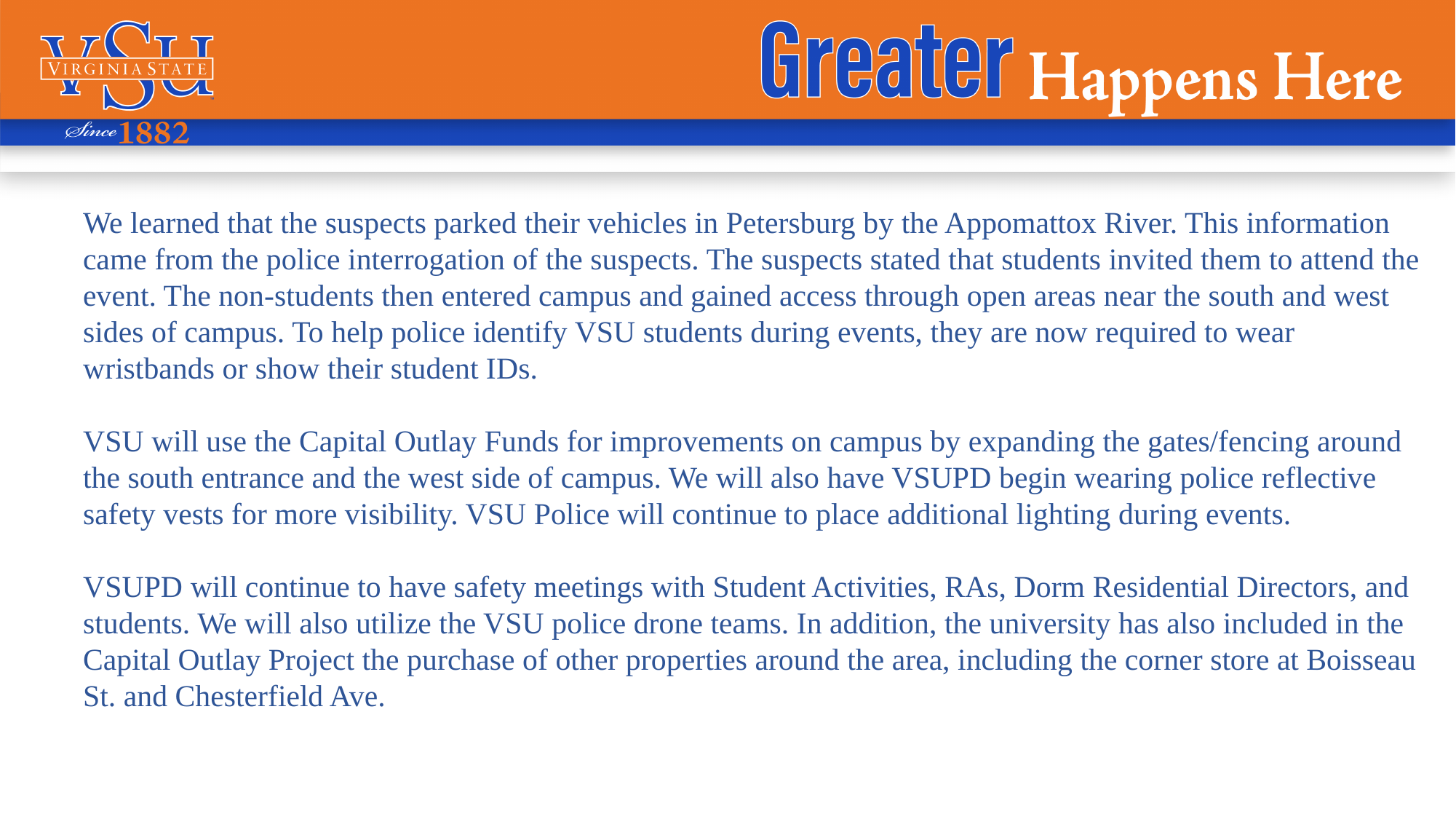

#
We learned that the suspects parked their vehicles in Petersburg by the Appomattox River. This information came from the police interrogation of the suspects. The suspects stated that students invited them to attend the event. The non-students then entered campus and gained access through open areas near the south and west sides of campus. To help police identify VSU students during events, they are now required to wear wristbands or show their student IDs.

VSU will use the Capital Outlay Funds for improvements on campus by expanding the gates/fencing around the south entrance and the west side of campus. We will also have VSUPD begin wearing police reflective safety vests for more visibility. VSU Police will continue to place additional lighting during events.

VSUPD will continue to have safety meetings with Student Activities, RAs, Dorm Residential Directors, and students. We will also utilize the VSU police drone teams. In addition, the university has also included in the Capital Outlay Project the purchase of other properties around the area, including the corner store at Boisseau St. and Chesterfield Ave.